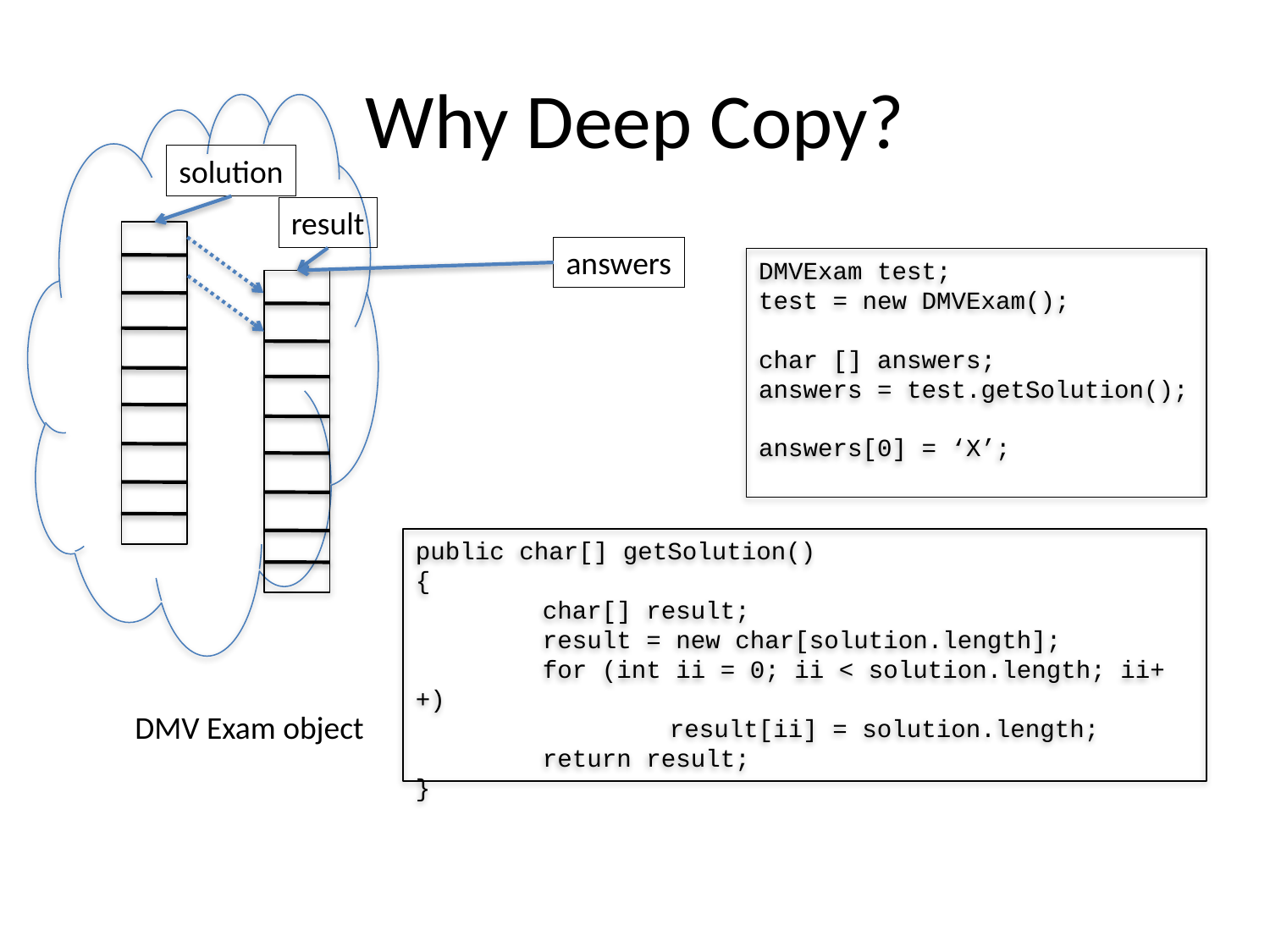

# Why Deep Copy?

solution
result

answers
DMVExam test;
test = new DMVExam();

char [] answers;
answers = test.getSolution();

answers[0] = ‘X’;

public char[] getSolution()
{
	char[] result;
	result = new char[solution.length];
	for (int ii = 0; ii < solution.length; ii++)
		result[ii] = solution.length;
	return result;
}
DMV Exam object